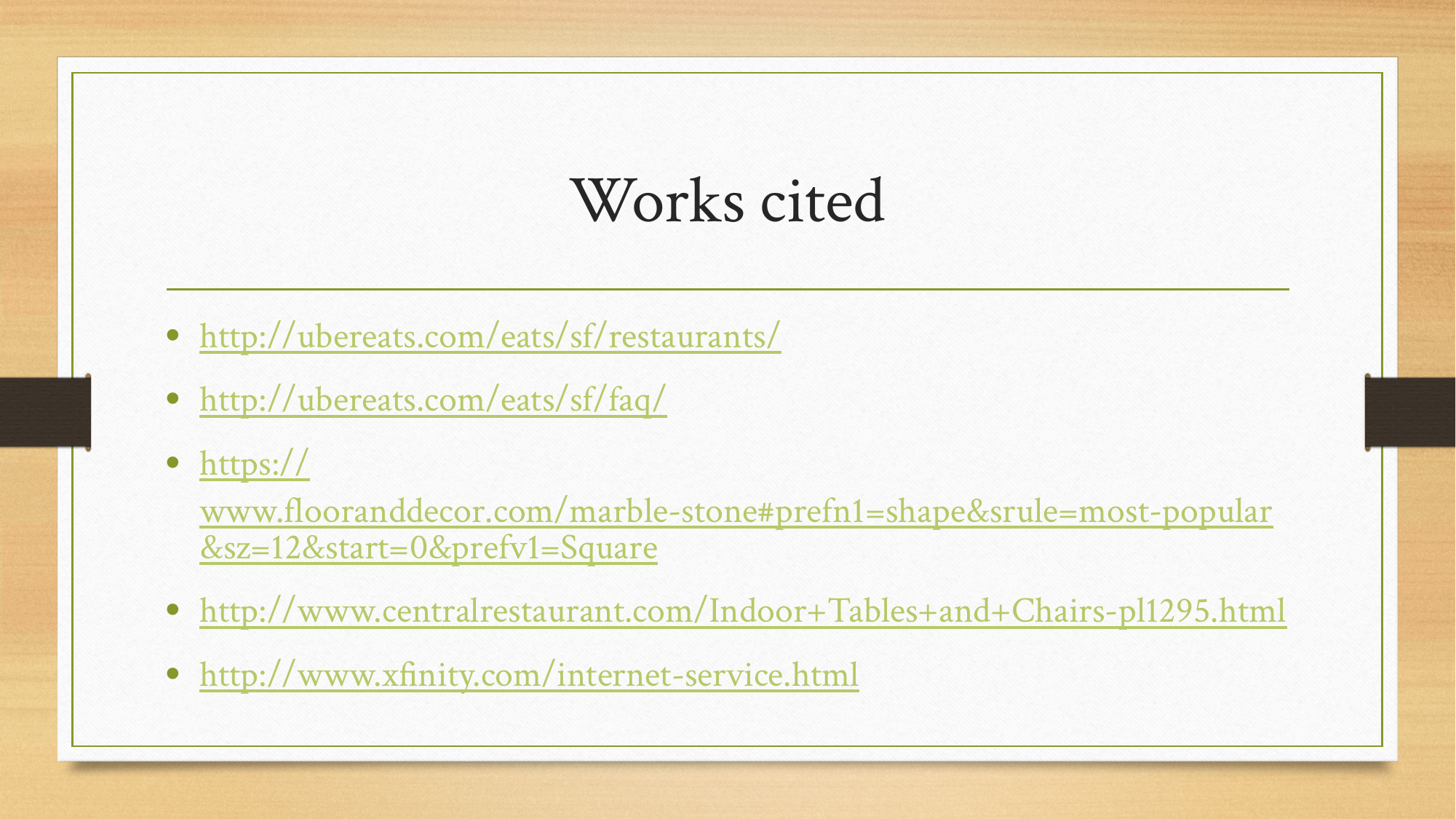

# Works cited
http://ubereats.com/eats/sf/restaurants/
http://ubereats.com/eats/sf/faq/
https://www.flooranddecor.com/marble-stone#prefn1=shape&srule=most-popular&sz=12&start=0&prefv1=Square
http://www.centralrestaurant.com/Indoor+Tables+and+Chairs-pl1295.html
http://www.xfinity.com/internet-service.html